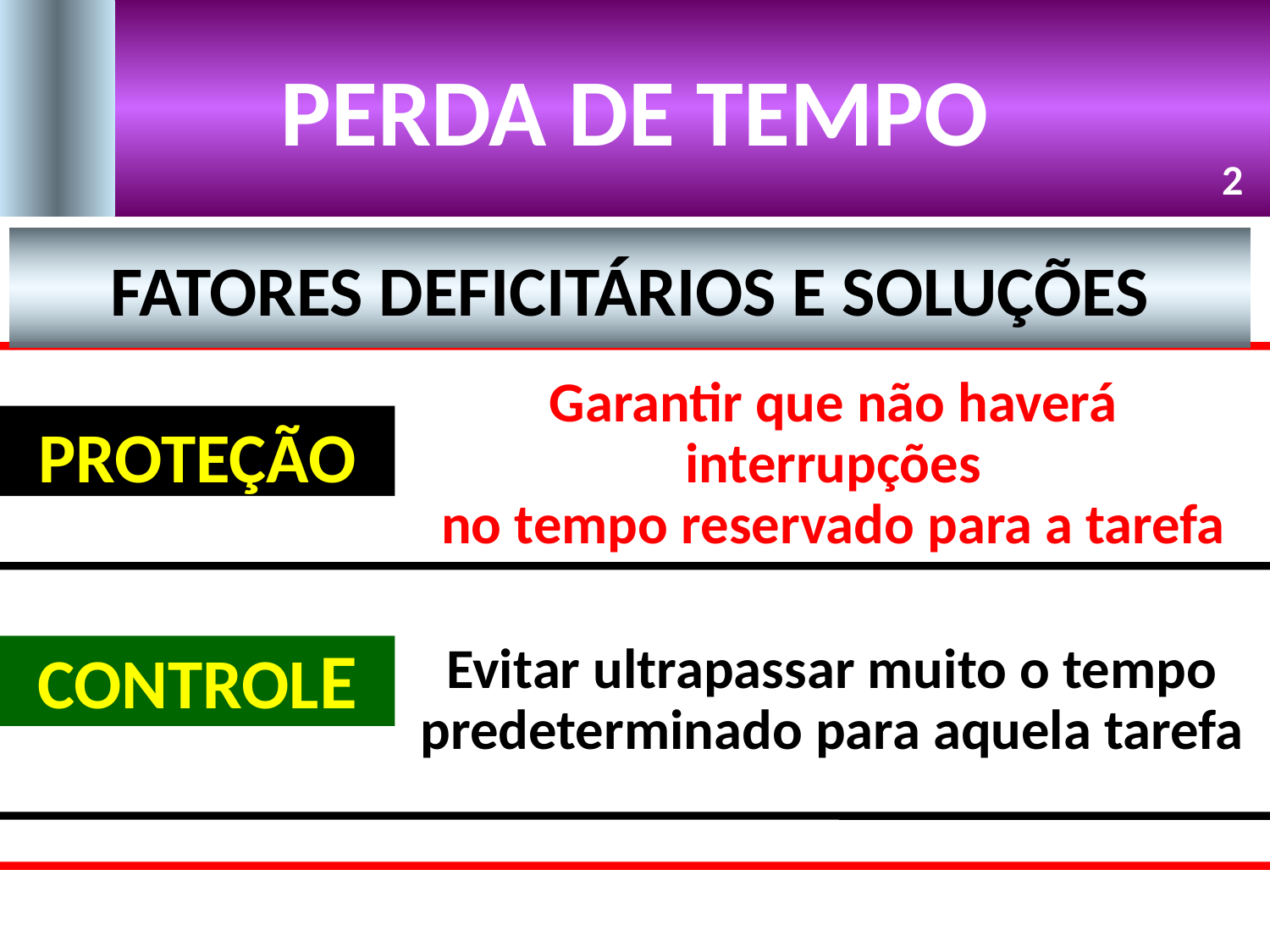

# PERDA DE TEMPO

2
FATORES DEFICITÁRIOS E SOLUÇÕES

Garantir que não haverá interrupções
no tempo reservado para a tarefa
PROTEÇÃO

Evitar ultrapassar muito o tempo predeterminado para aquela tarefa
CONTROLE